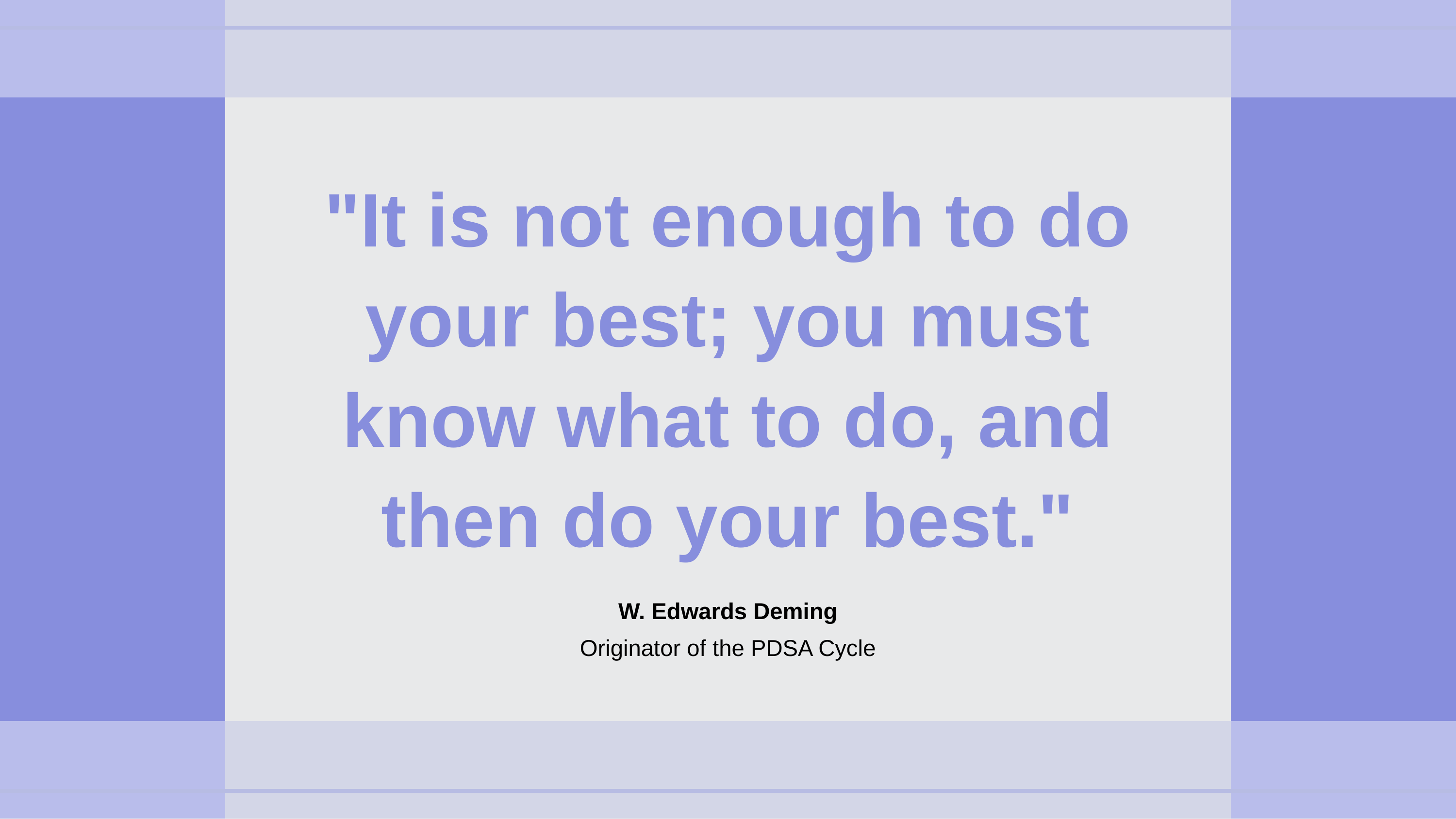

"It is not enough to do your best; you must know what to do, and then do your best."
W. Edwards Deming
Originator of the PDSA Cycle